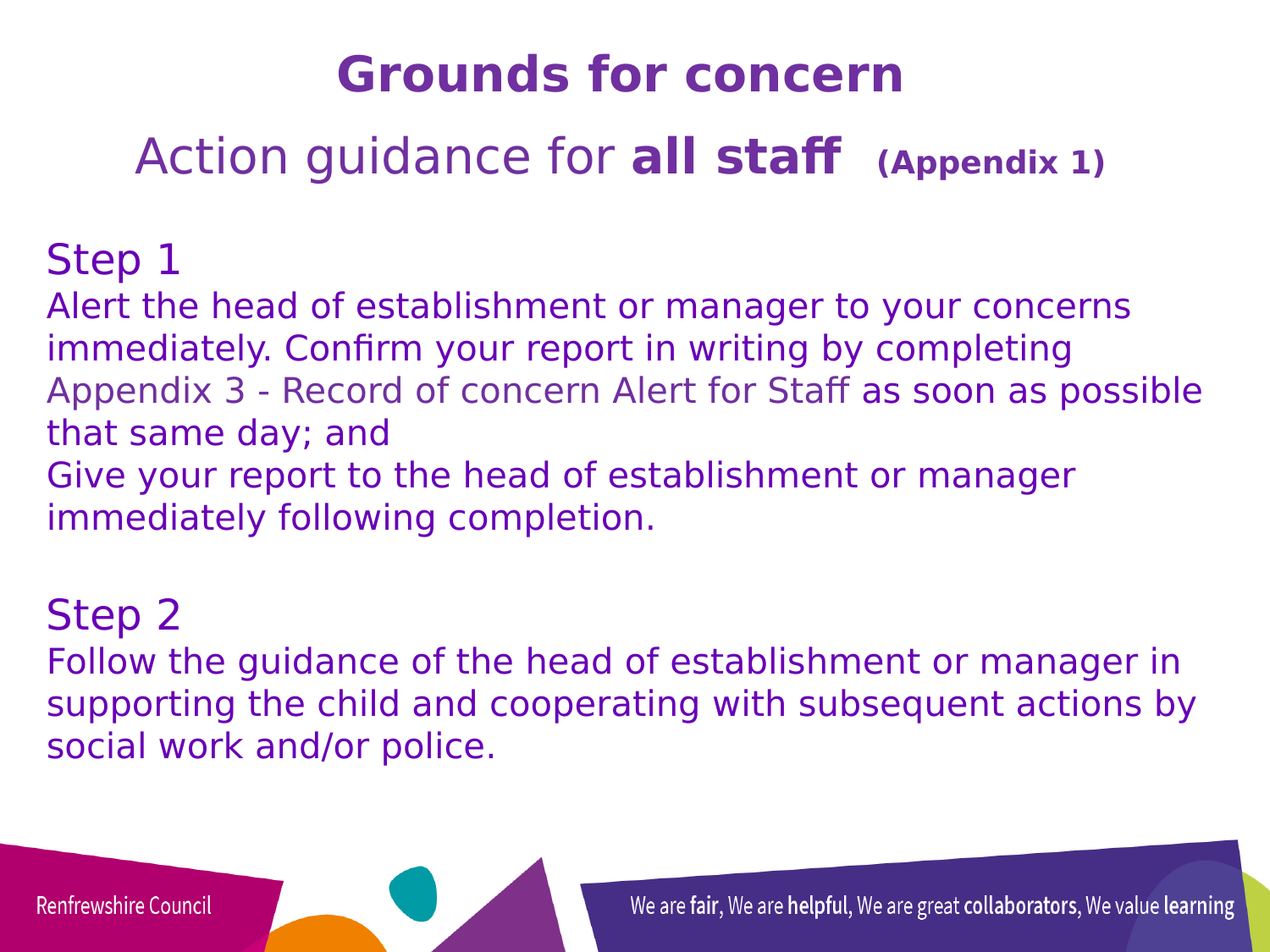

Grounds for concern
Action guidance for all staff  (Appendix 1)

Step 1
Alert the head of establishment or manager to your concerns immediately. Confirm your report in writing by completing Appendix 3 - Record of concern Alert for Staff as soon as possible that same day; and
Give your report to the head of establishment or manager immediately following completion.

Step 2
Follow the guidance of the head of establishment or manager in supporting the child and cooperating with subsequent actions by social work and/or police.